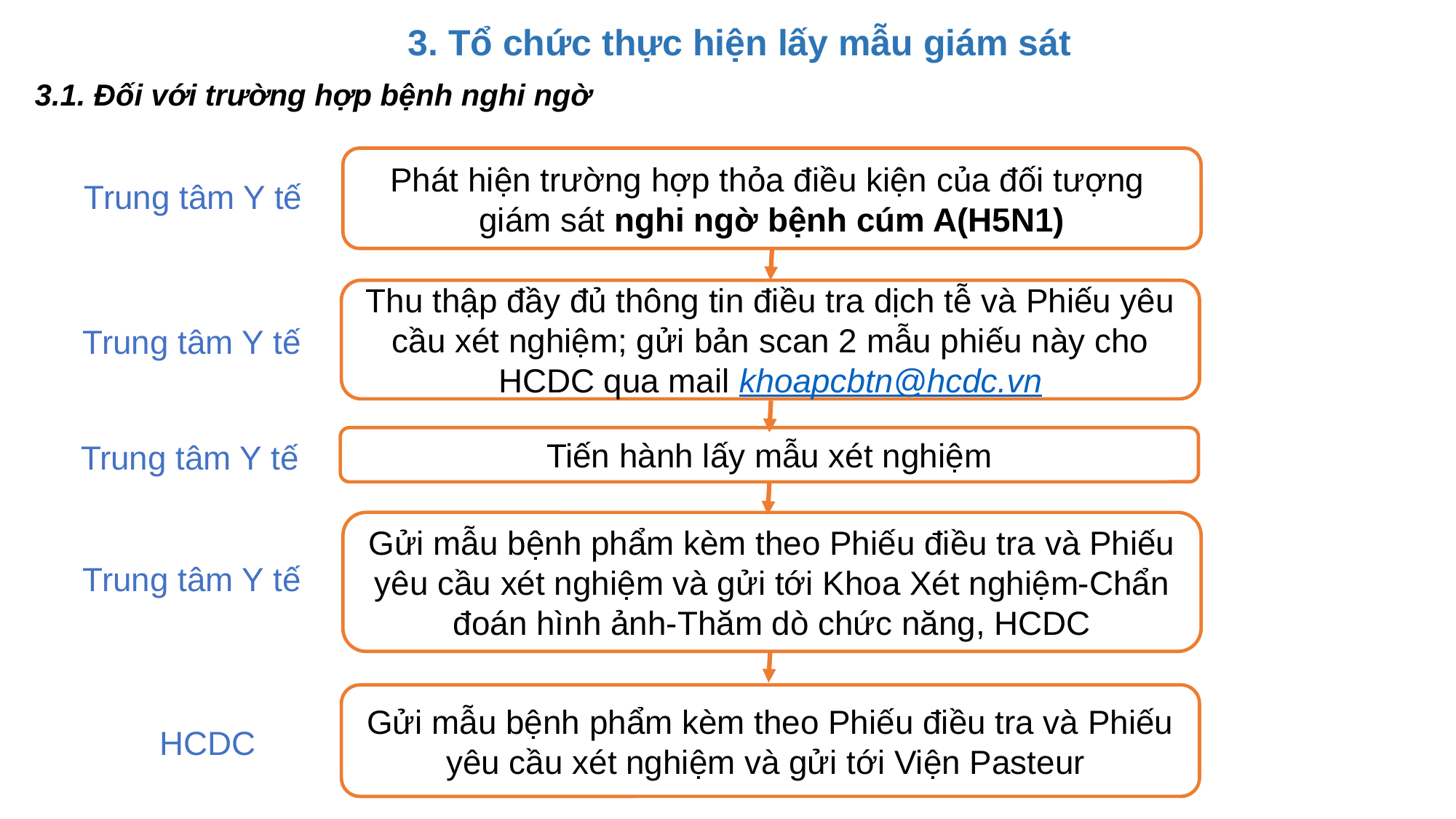

3. Tổ chức thực hiện lấy mẫu giám sát
3.1. Đối với trường hợp bệnh nghi ngờ
Phát hiện trường hợp thỏa điều kiện của đối tượng
giám sát nghi ngờ bệnh cúm A(H5N1)
Trung tâm Y tế
Thu thập đầy đủ thông tin điều tra dịch tễ và Phiếu yêu cầu xét nghiệm; gửi bản scan 2 mẫu phiếu này cho HCDC qua mail khoapcbtn@hcdc.vn
Trung tâm Y tế
Tiến hành lấy mẫu xét nghiệm
Trung tâm Y tế
Gửi mẫu bệnh phẩm kèm theo Phiếu điều tra và Phiếu yêu cầu xét nghiệm và gửi tới Khoa Xét nghiệm-Chẩn đoán hình ảnh-Thăm dò chức năng, HCDC
Trung tâm Y tế
Gửi mẫu bệnh phẩm kèm theo Phiếu điều tra và Phiếu yêu cầu xét nghiệm và gửi tới Viện Pasteur
HCDC